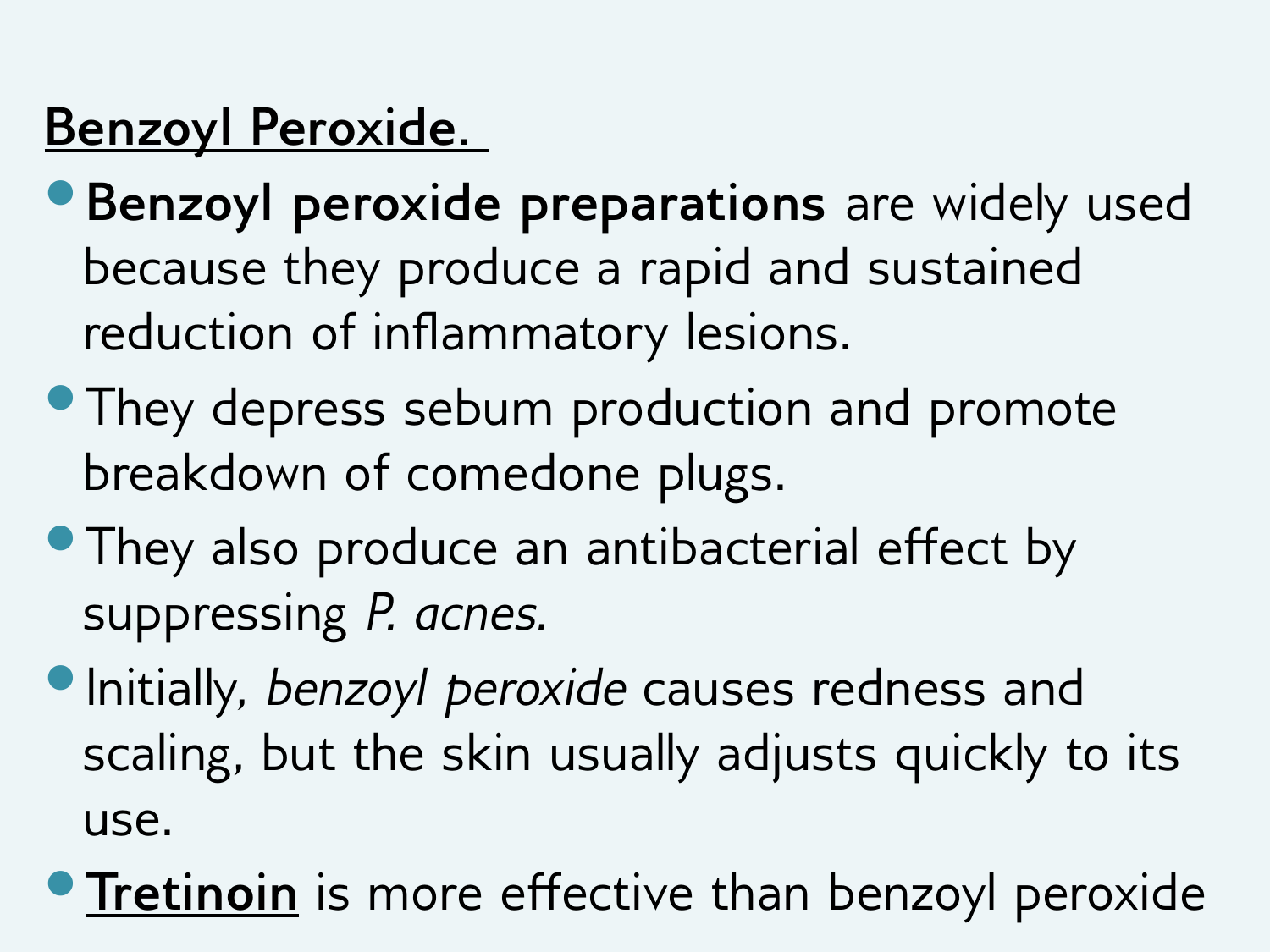

Benzoyl Peroxide.
Benzoyl peroxide preparations are widely used because they produce a rapid and sustained reduction of inflammatory lesions.
They depress sebum production and promote breakdown of comedone plugs.
They also produce an antibacterial effect by suppressing P. acnes.
Initially, benzoyl peroxide causes redness and scaling, but the skin usually adjusts quickly to its use.
Tretinoin is more effective than benzoyl peroxide